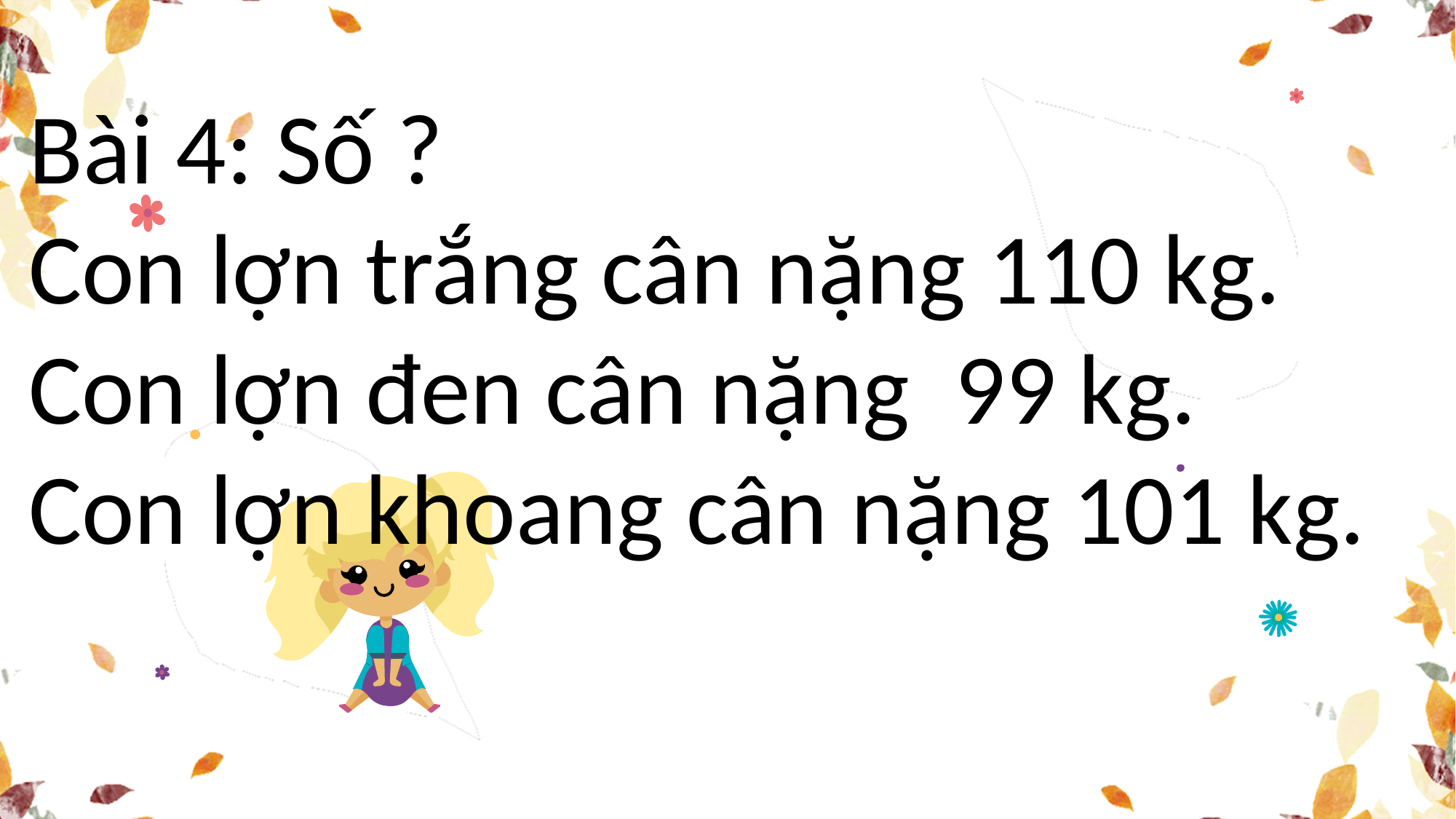

Bài 4: Số ?
Con lợn trắng cân nặng 110 kg.
Con lợn đen cân nặng  99 kg.
Con lợn khoang cân nặng 101 kg.